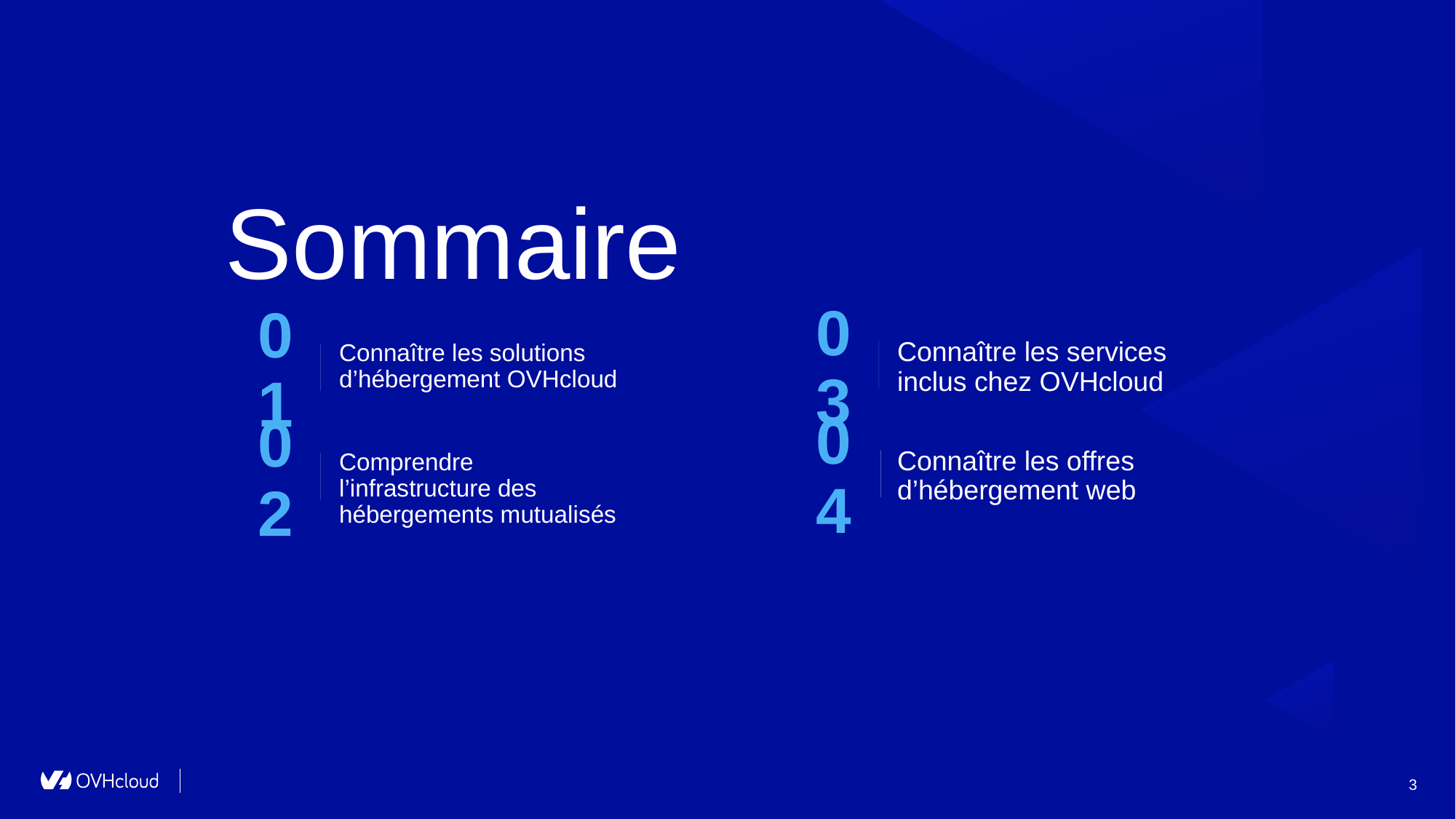

Sommaire
03
01
Connaître les services inclus chez OVHcloud
Connaître les solutions d’hébergement OVHcloud
04
02
Connaître les offres d’hébergement web
Comprendre l’infrastructure des hébergements mutualisés
3